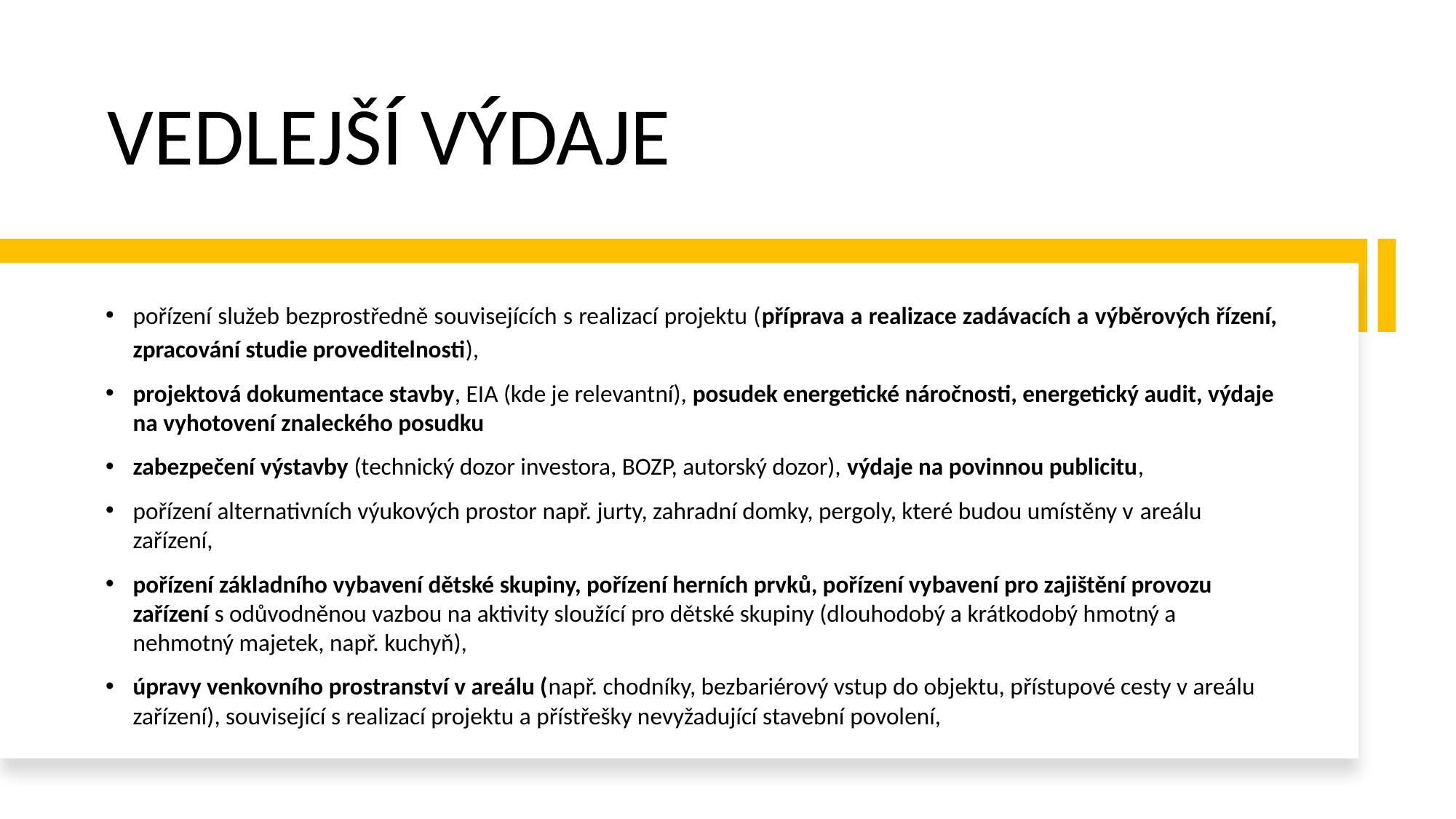

# vedlejší výdaje

pořízení služeb bezprostředně souvisejících s realizací projektu (příprava a realizace zadávacích a výběrových řízení, zpracování studie proveditelnosti),
projektová dokumentace stavby, EIA (kde je relevantní), posudek energetické náročnosti, energetický audit, výdaje na vyhotovení znaleckého posudku
zabezpečení výstavby (technický dozor investora, BOZP, autorský dozor), výdaje na povinnou publicitu,
pořízení alternativních výukových prostor např. jurty, zahradní domky, pergoly, které budou umístěny v areálu zařízení,
pořízení základního vybavení dětské skupiny, pořízení herních prvků, pořízení vybavení pro zajištění provozu zařízení s odůvodněnou vazbou na aktivity sloužící pro dětské skupiny (dlouhodobý a krátkodobý hmotný a nehmotný majetek, např. kuchyň),
úpravy venkovního prostranství v areálu (např. chodníky, bezbariérový vstup do objektu, přístupové cesty v areálu zařízení), související s realizací projektu a přístřešky nevyžadující stavební povolení,